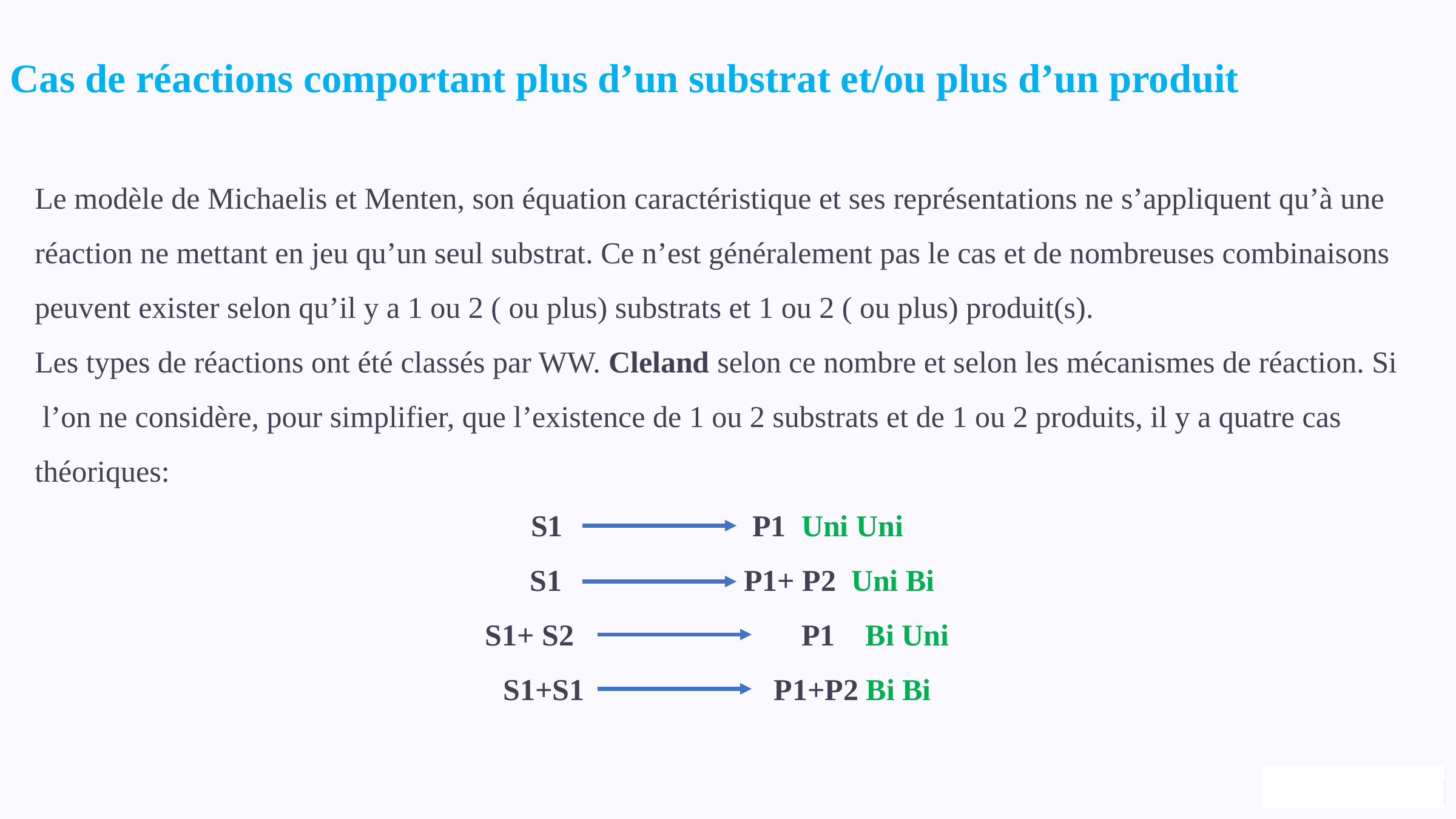

Cas de réactions comportant plus d’un substrat et/ou plus d’un produit
Le modèle de Michaelis et Menten, son équation caractéristique et ses représentations ne s’appliquent qu’à une réaction ne mettant en jeu qu’un seul substrat. Ce n’est généralement pas le cas et de nombreuses combinaisons peuvent exister selon qu’il y a 1 ou 2 ( ou plus) substrats et 1 ou 2 ( ou plus) produit(s).
Les types de réactions ont été classés par WW. Cleland selon ce nombre et selon les mécanismes de réaction. Si  l’on ne considère, pour simplifier, que l’existence de 1 ou 2 substrats et de 1 ou 2 produits, il y a quatre cas théoriques:
S1                         P1  Uni Uni
    S1                        P1+ P2  Uni Bi
S1+ S2                              P1    Bi Uni
S1+S1                         P1+P2 Bi Bi